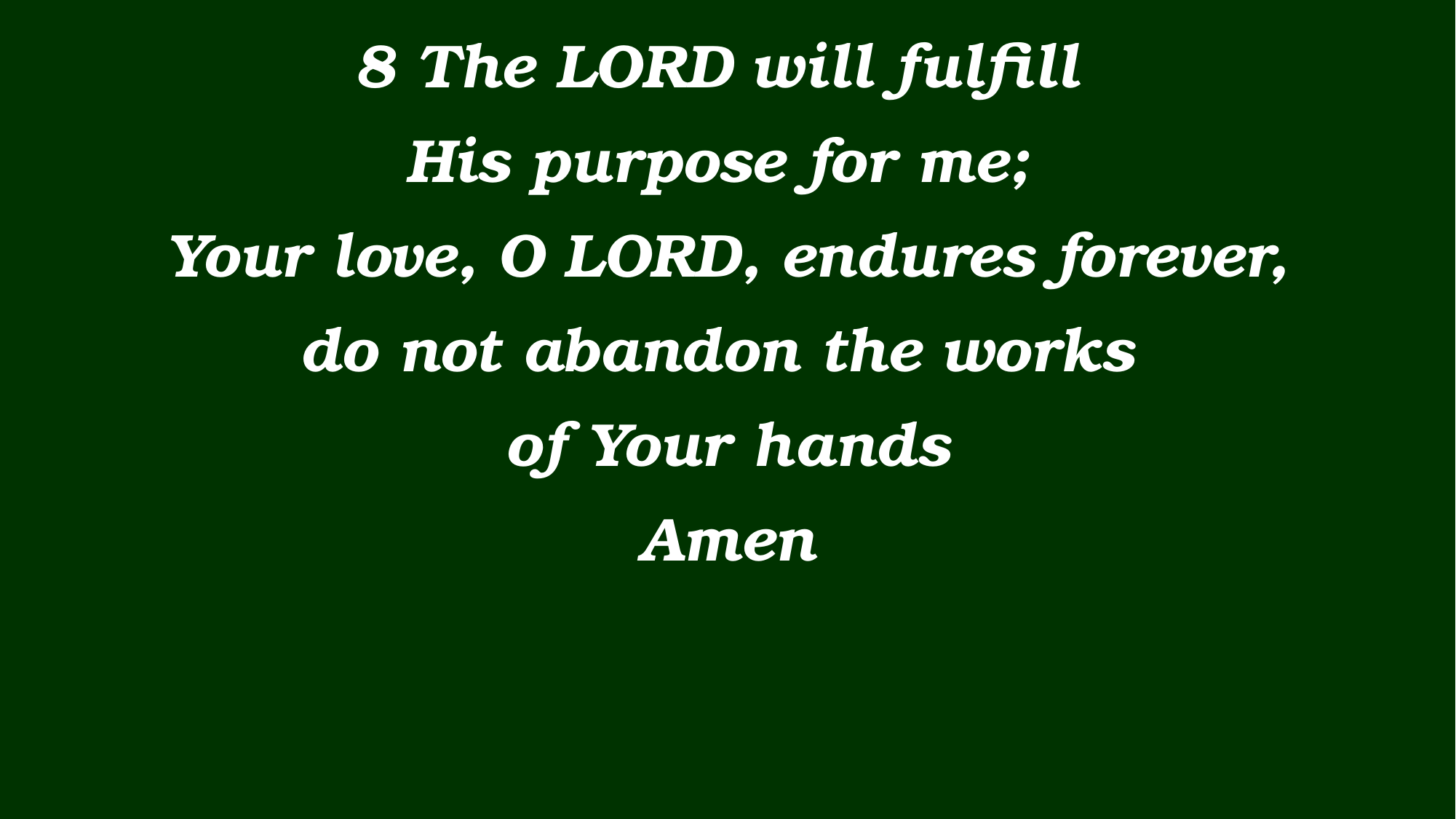

8 The LORD will fulfill
His purpose for me;
Your love, O LORD, endures forever,
do not abandon the works
of Your hands
Amen